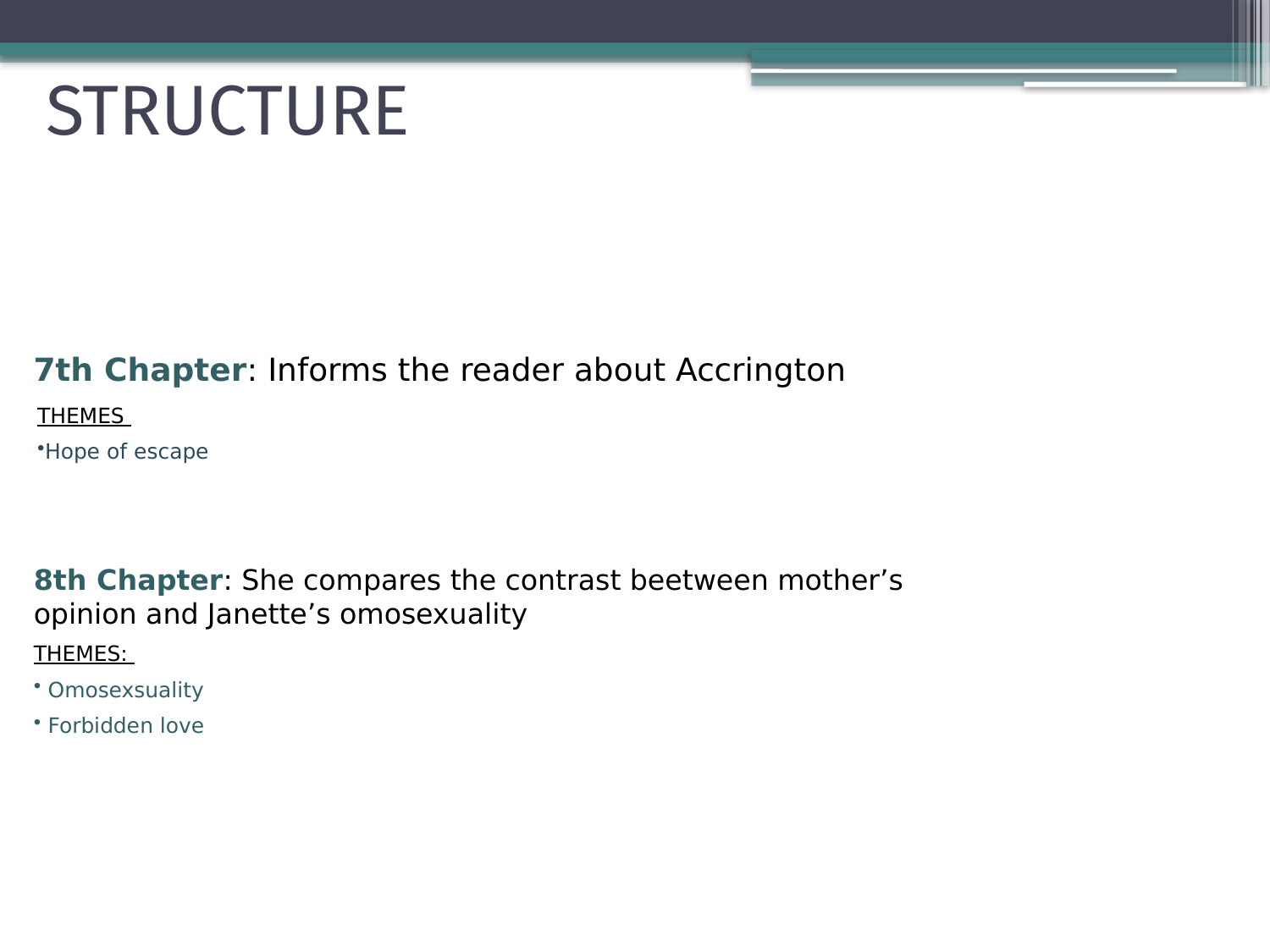

STRUCTURE
7th Chapter: Informs the reader about Accrington

THEMES
Hope of escape
8th Chapter: She compares the contrast beetween mother’s opinion and Janette’s omosexuality
THEMES:
 Omosexsuality
 Forbidden love